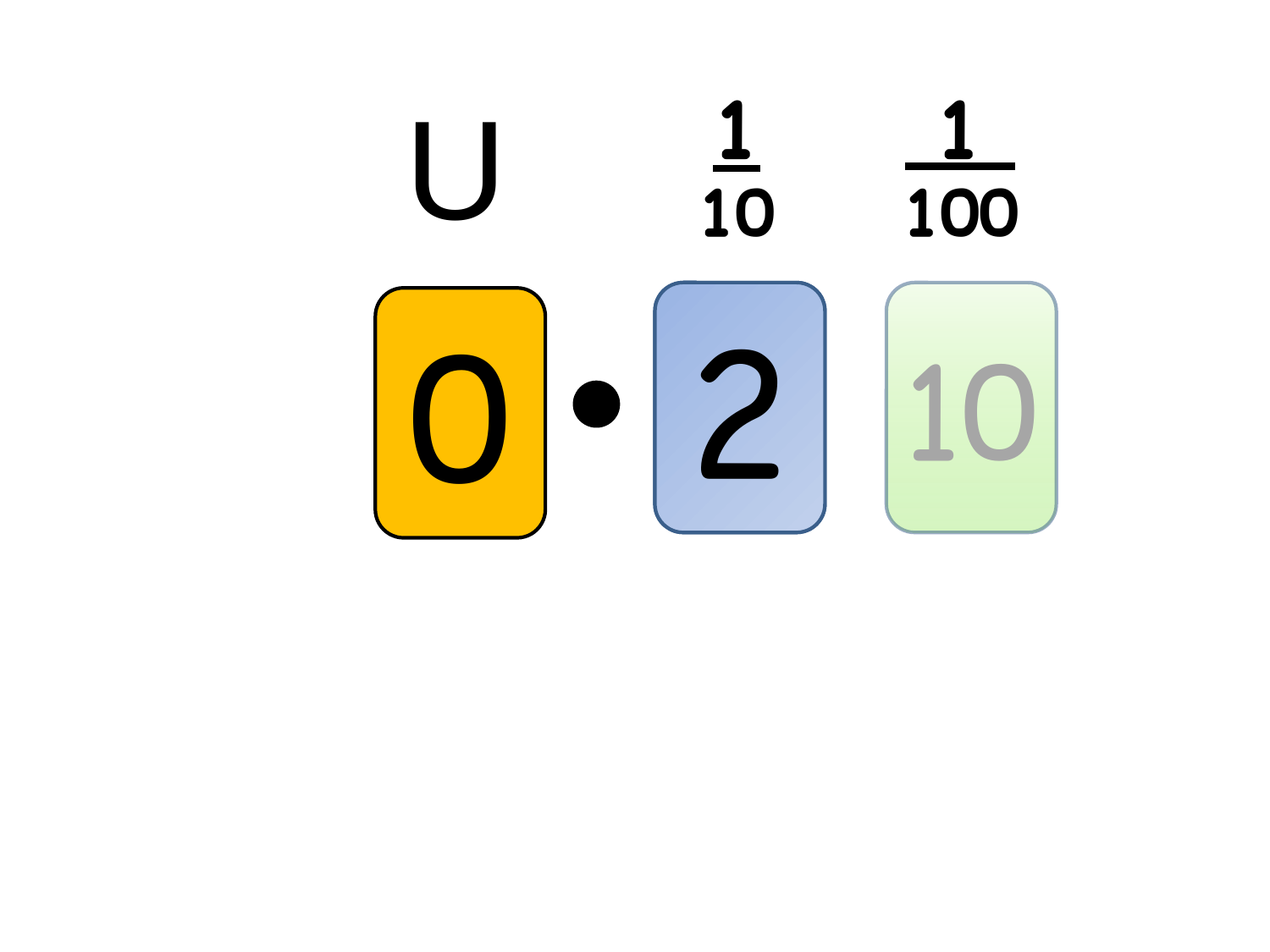

U
1
1
10
100

1
2
1
2
8
10
4
3
5
6
7
9
0